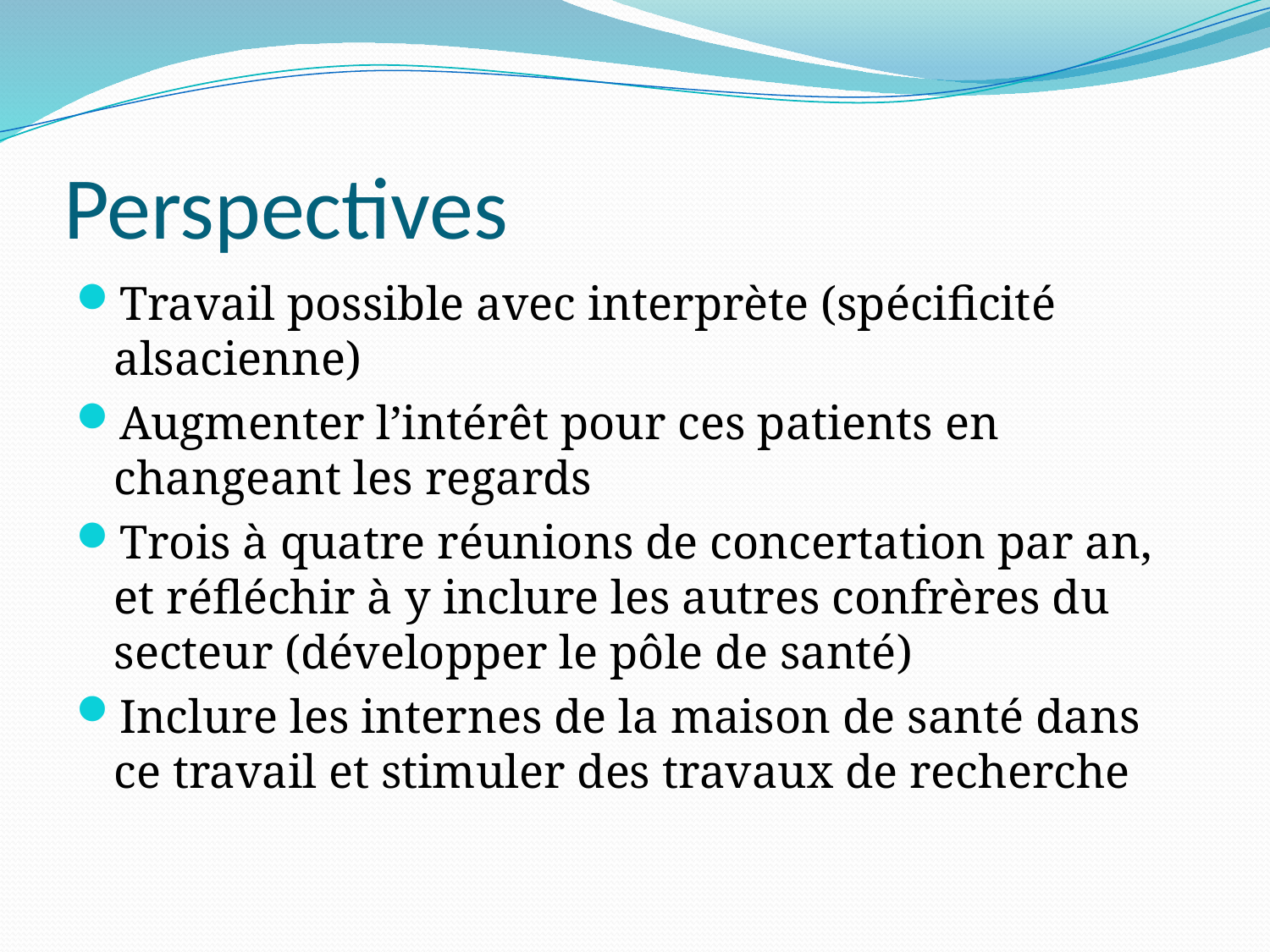

# Perspectives
Travail possible avec interprète (spécificité alsacienne)
Augmenter l’intérêt pour ces patients en changeant les regards
Trois à quatre réunions de concertation par an, et réfléchir à y inclure les autres confrères du secteur (développer le pôle de santé)
Inclure les internes de la maison de santé dans ce travail et stimuler des travaux de recherche